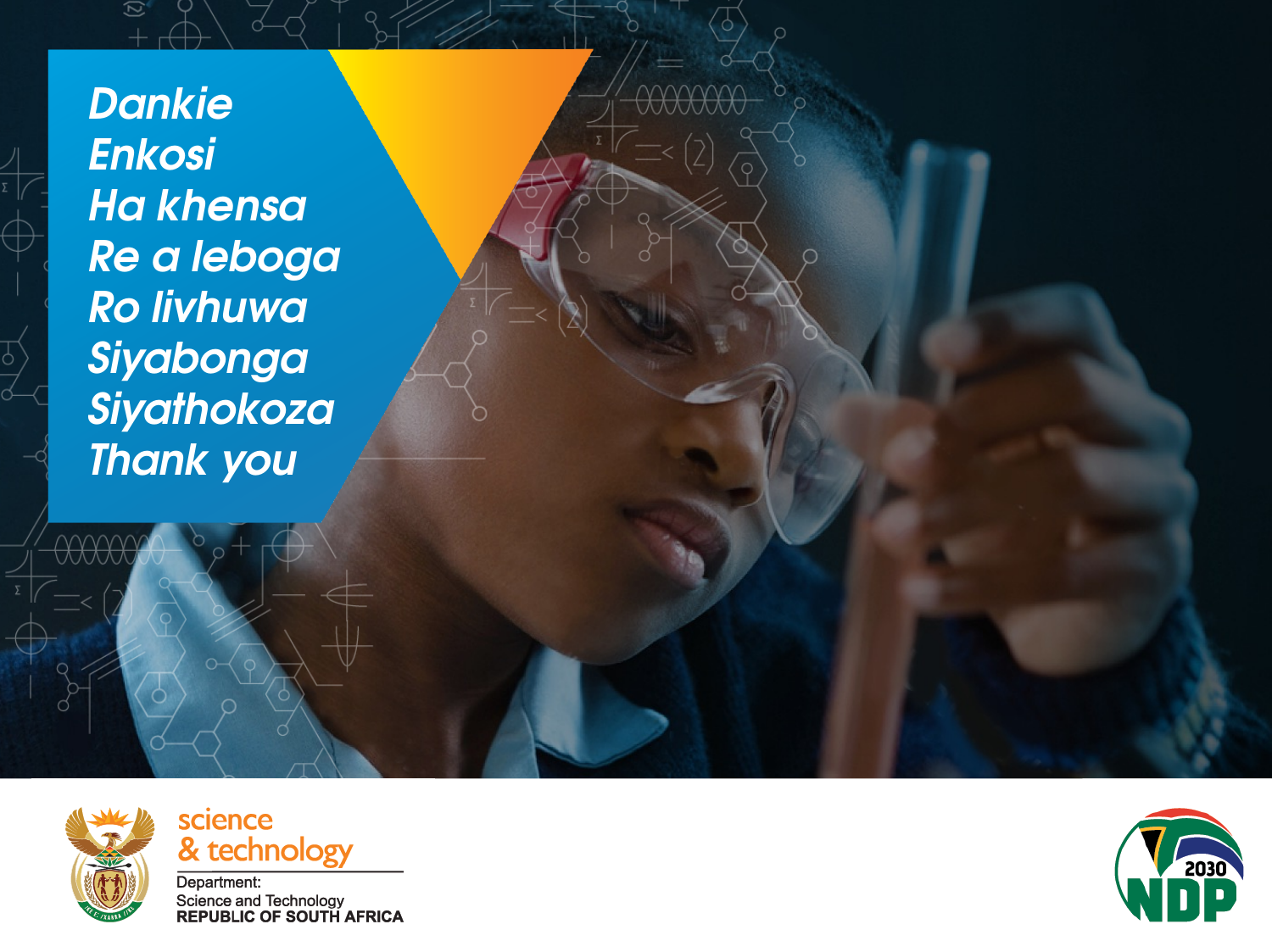

Dankie
Enkosi
Ha khensa
Re a leboga
Ro livhuwa
Siyabonga
Siyathokoza
Thank you